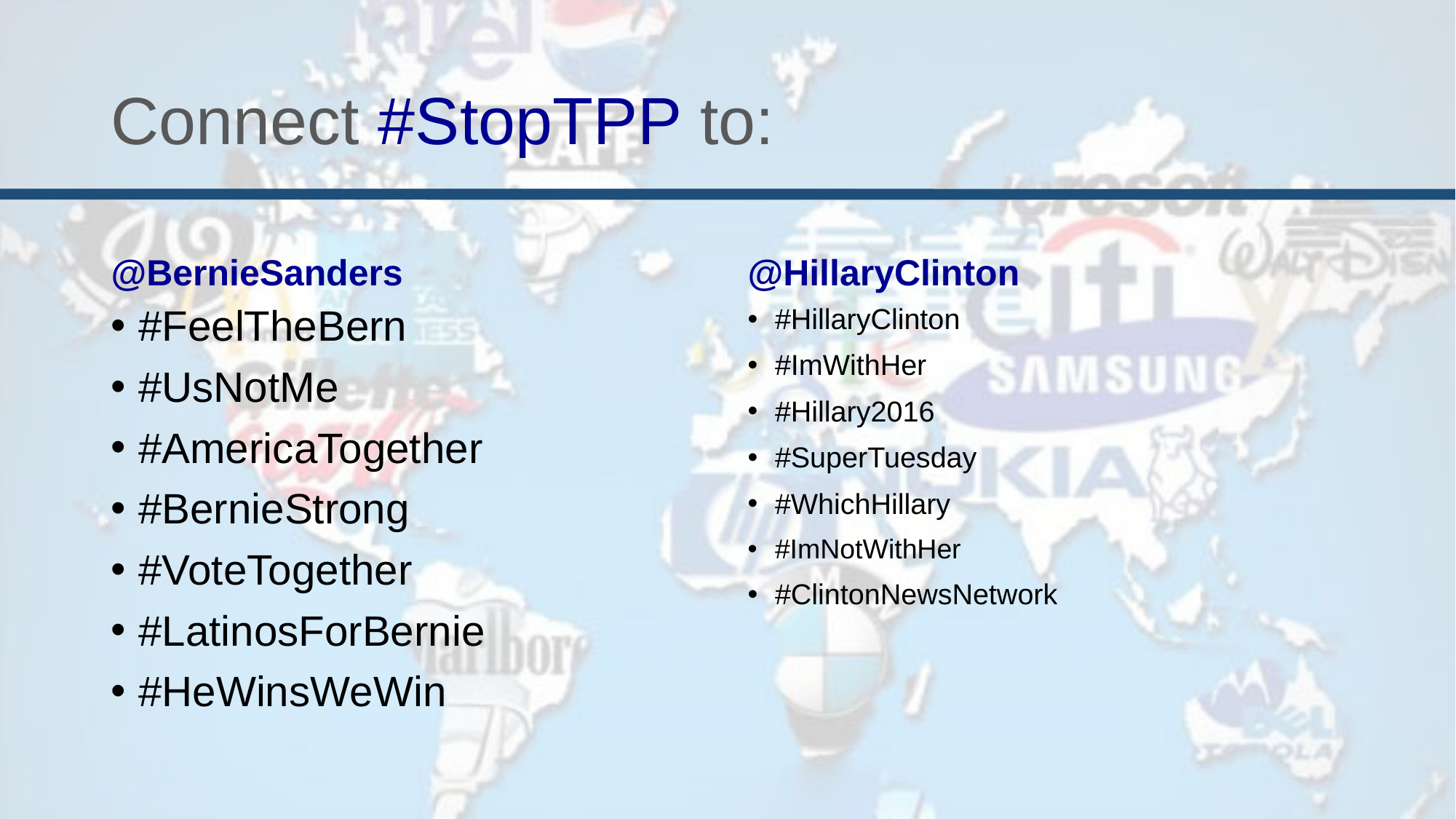

# Connect #StopTPP to:
@BernieSanders
@HillaryClinton
#FeelTheBern
#UsNotMe
#AmericaTogether
#BernieStrong
#VoteTogether
#LatinosForBernie
#HeWinsWeWin

#HillaryClinton
#ImWithHer
#Hillary2016
#SuperTuesday
#WhichHillary
#ImNotWithHer
#ClintonNewsNetwork